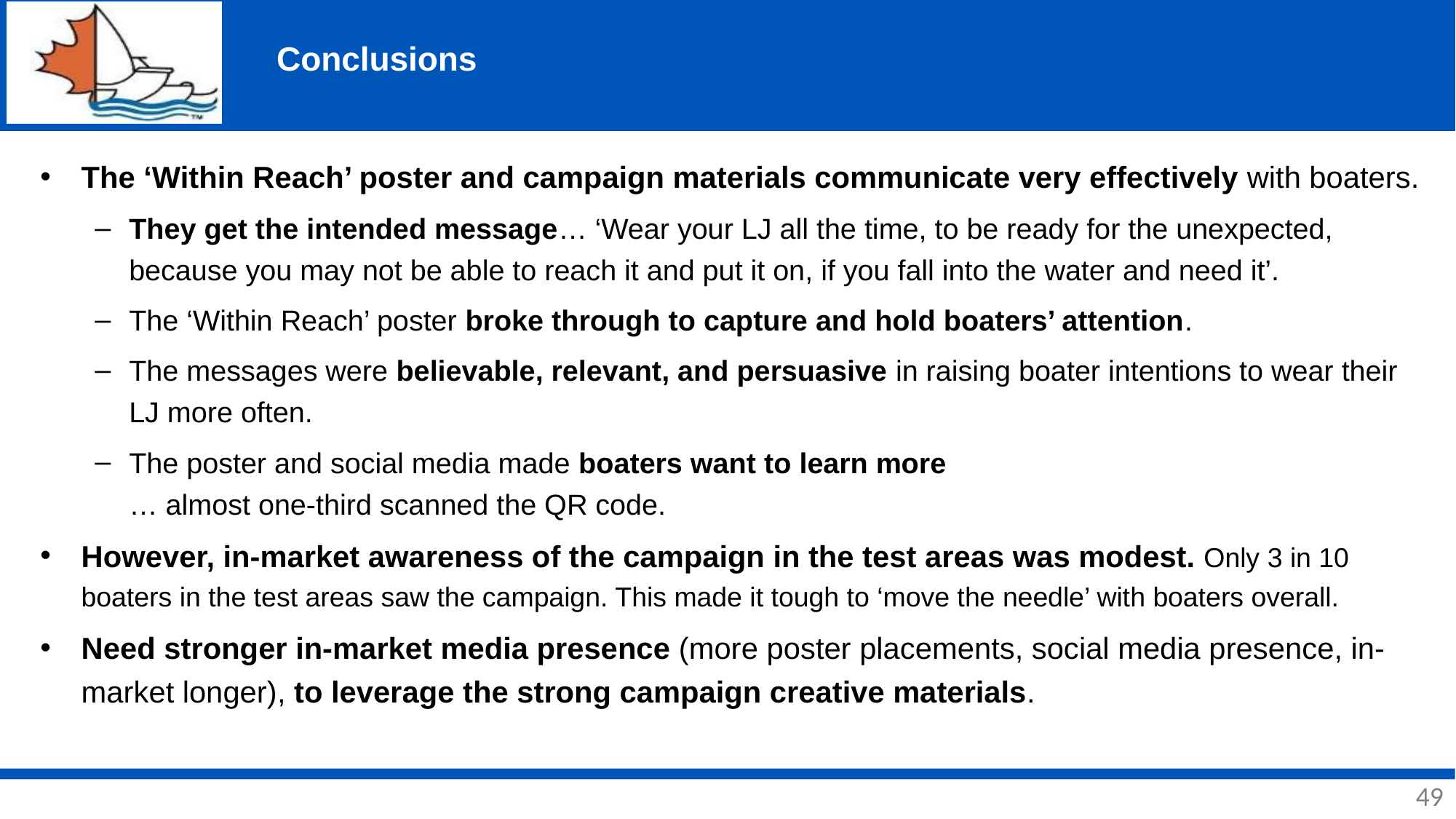

# Conclusions
The ‘Within Reach’ poster and campaign materials communicate very effectively with boaters.
They get the intended message… ‘Wear your LJ all the time, to be ready for the unexpected, because you may not be able to reach it and put it on, if you fall into the water and need it’.
The ‘Within Reach’ poster broke through to capture and hold boaters’ attention.
The messages were believable, relevant, and persuasive in raising boater intentions to wear their LJ more often.
The poster and social media made boaters want to learn more
… almost one-third scanned the QR code.
However, in-market awareness of the campaign in the test areas was modest. Only 3 in 10 boaters in the test areas saw the campaign. This made it tough to ‘move the needle’ with boaters overall.
Need stronger in-market media presence (more poster placements, social media presence, in-market longer), to leverage the strong campaign creative materials.

49
49